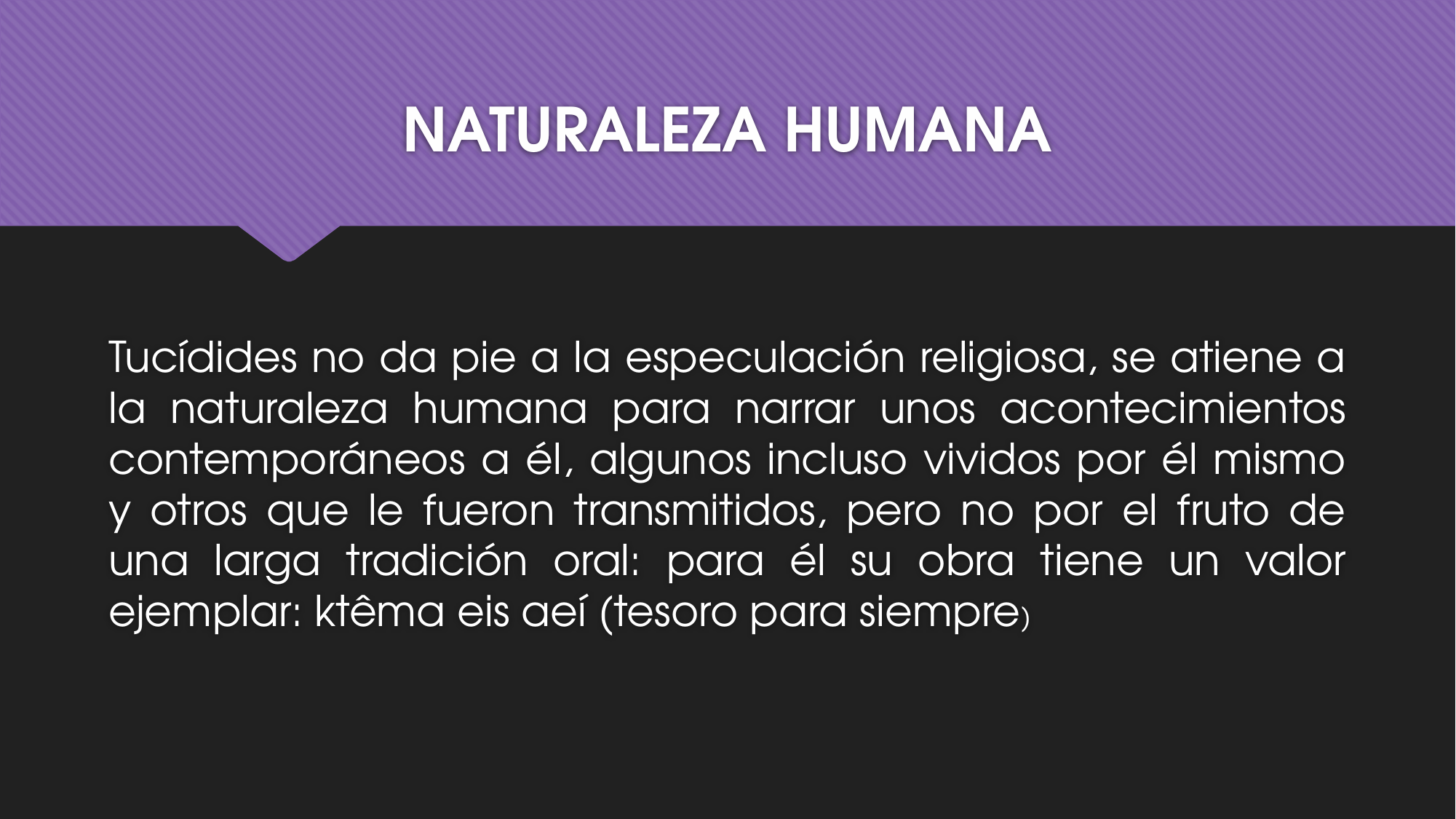

# NATURALEZA HUMANA
Tucídides no da pie a la especulación religiosa, se atiene a la naturaleza humana para narrar unos acontecimientos contemporáneos a él, algunos incluso vividos por él mismo y otros que le fueron transmitidos, pero no por el fruto de una larga tradición oral: para él su obra tiene un valor ejemplar: ktêma eis aeí (tesoro para siempre)